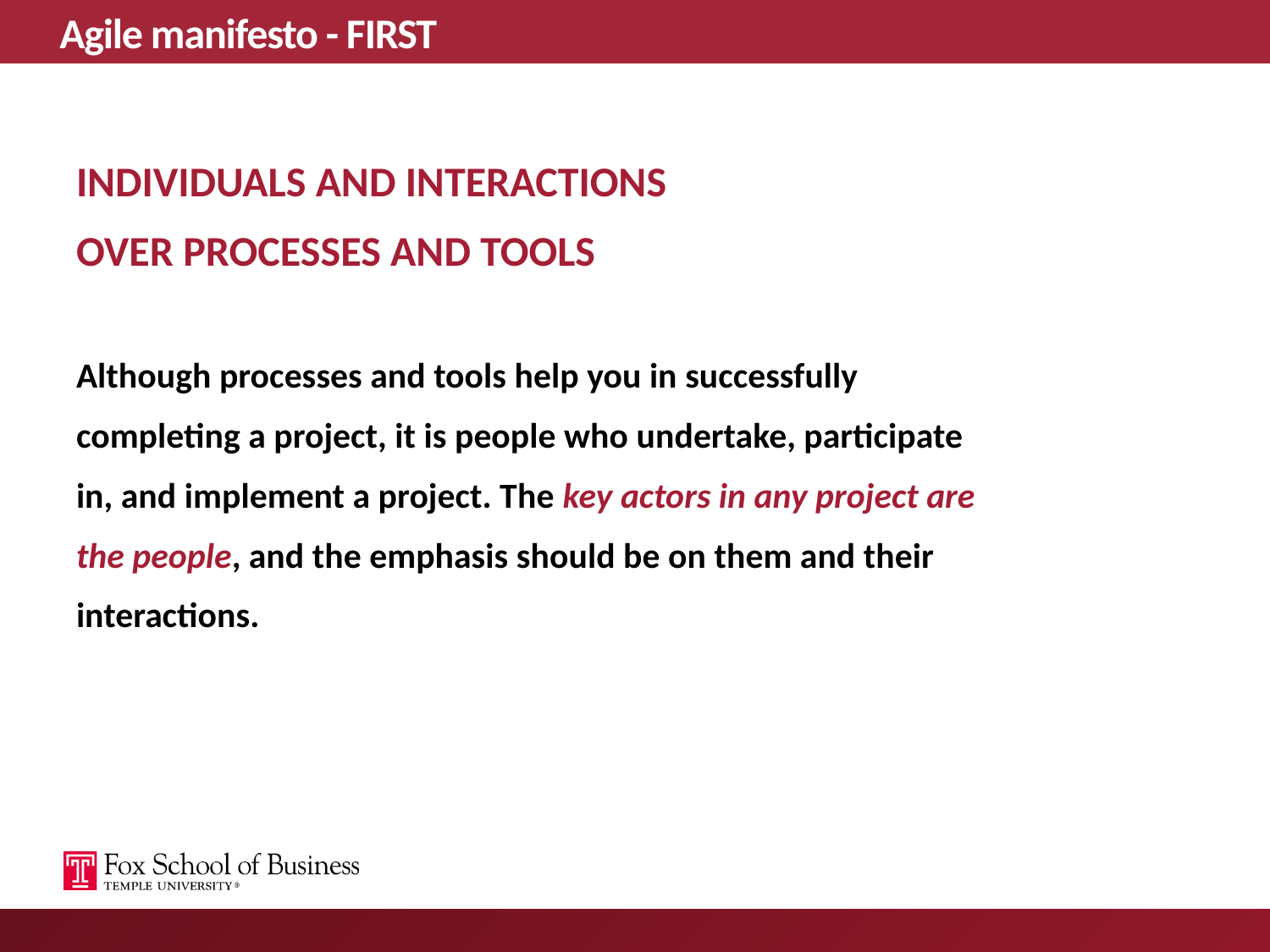

# Agile manifesto - FIRST
INDIVIDUALS AND INTERACTIONS
OVER PROCESSES AND TOOLS

Although processes and tools help you in successfully
completing a project, it is people who undertake, participate
in, and implement a project. The key actors in any project are
the people, and the emphasis should be on them and their
interactions.